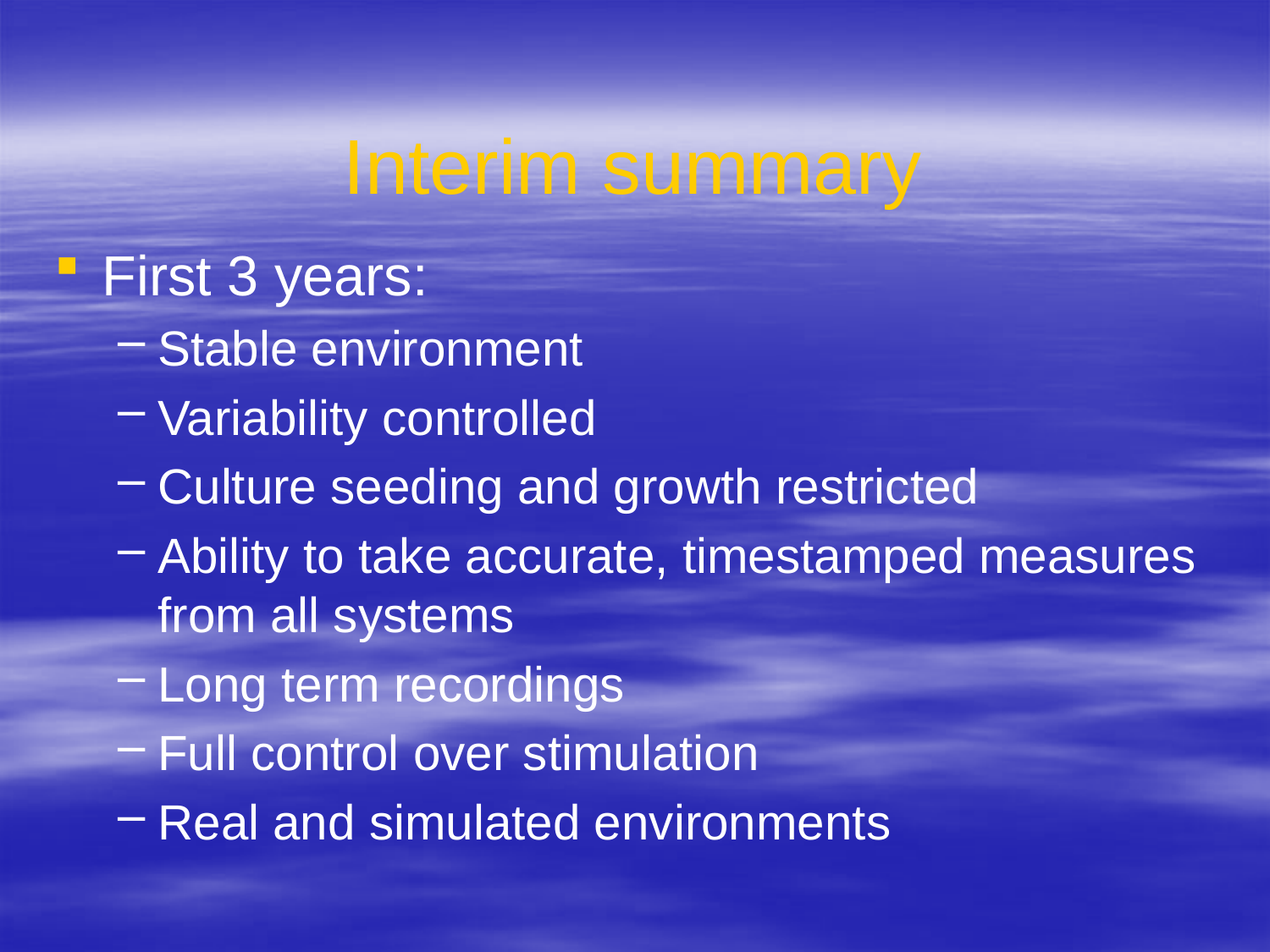

First 3 years:
Stable environment
Variability controlled
Culture seeding and growth restricted
Ability to take accurate, timestamped measures from all systems
Long term recordings
Full control over stimulation
Real and simulated environments

What will we do with it?
Interim summary